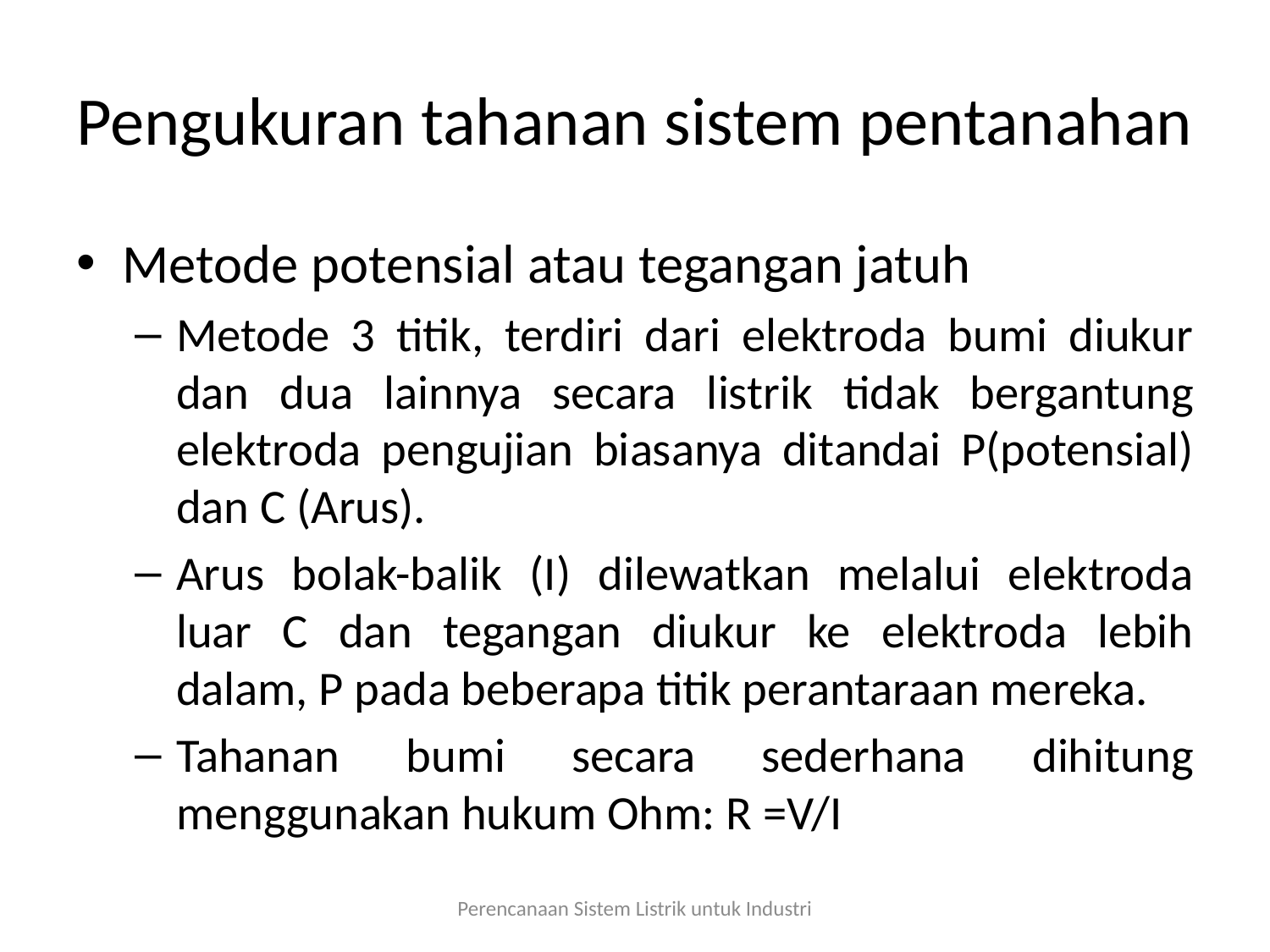

# Pengukuran tahanan sistem pentanahan
Metode potensial atau tegangan jatuh
Metode 3 titik, terdiri dari elektroda bumi diukur dan dua lainnya secara listrik tidak bergantung elektroda pengujian biasanya ditandai P(potensial) dan C (Arus).
Arus bolak-balik (I) dilewatkan melalui elektroda luar C dan tegangan diukur ke elektroda lebih dalam, P pada beberapa titik perantaraan mereka.
Tahanan bumi secara sederhana dihitung menggunakan hukum Ohm: R =V/I
Perencanaan Sistem Listrik untuk Industri